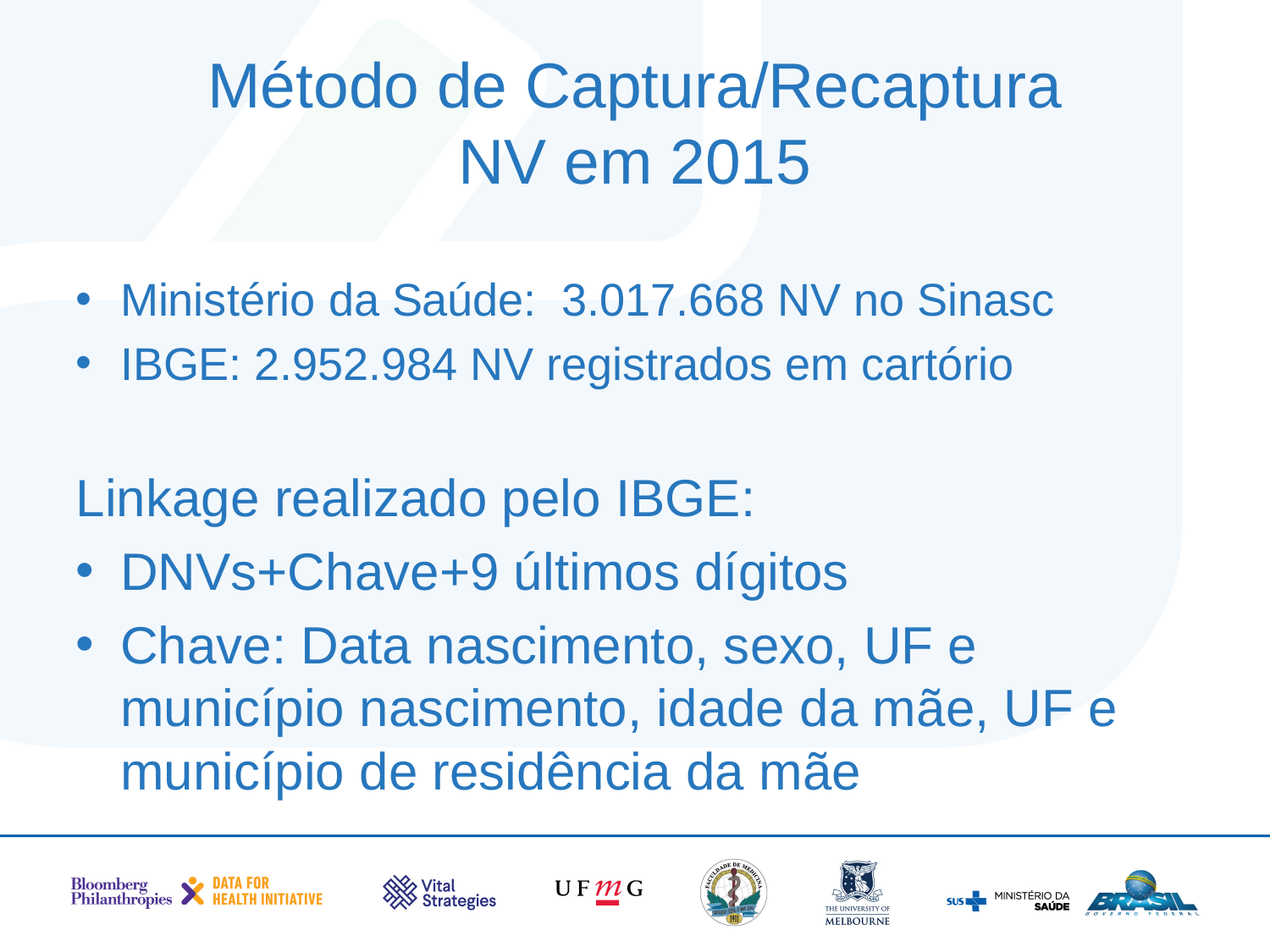

# Método de Captura/Recaptura NV em 2015
Ministério da Saúde:  3.017.668 NV no Sinasc
IBGE: 2.952.984 NV registrados em cartório

Linkage realizado pelo IBGE:
DNVs+Chave+9 últimos dígitos
Chave: Data nascimento, sexo, UF e município nascimento, idade da mãe, UF e município de residência da mãe